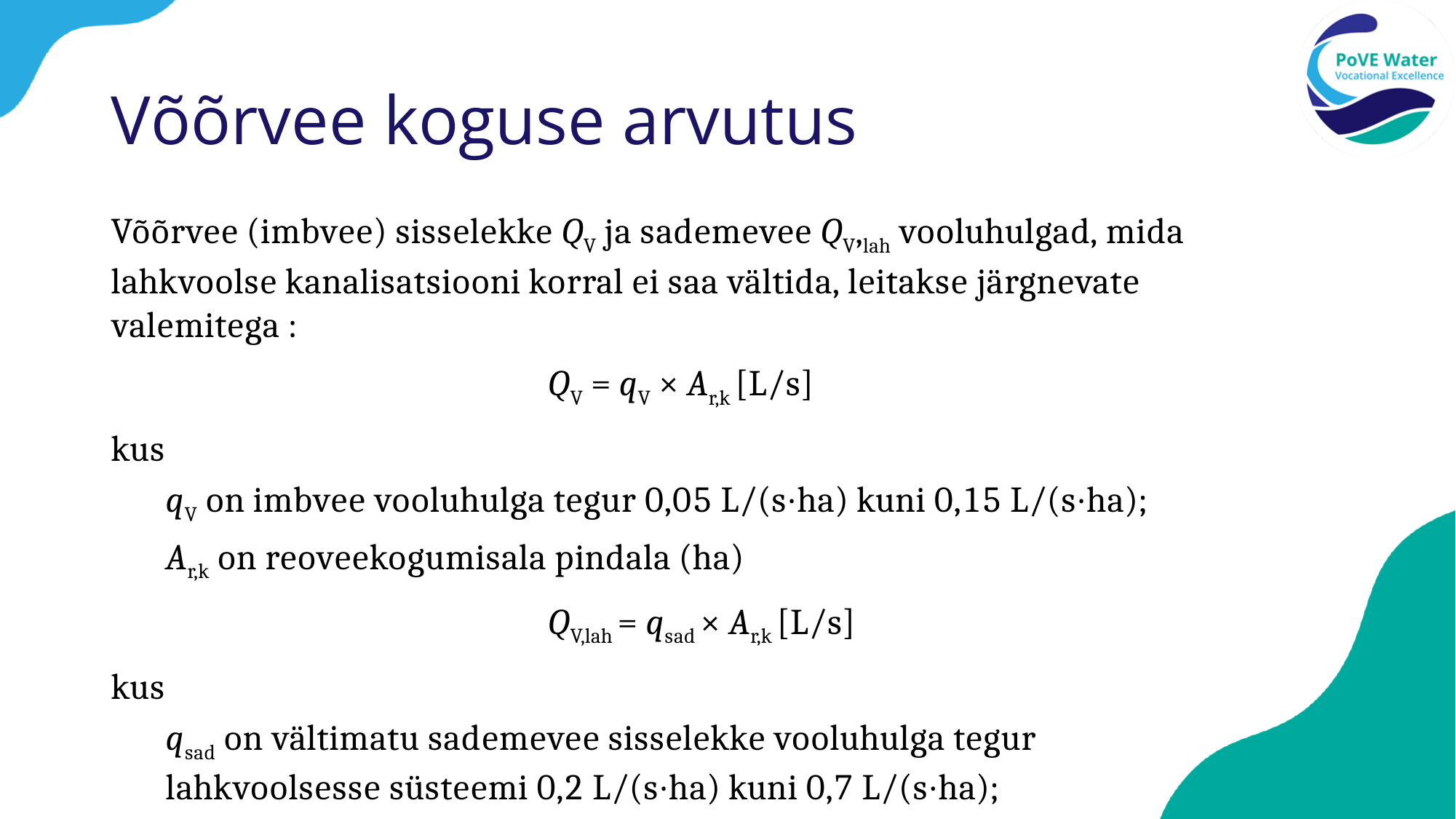

# Võõrvee koguse arvutus
Võõrvee (imbvee) sisselekke QV ja sademevee QV,lah vooluhulgad, mida lahkvoolse kanalisatsiooni korral ei saa vältida, leitakse järgnevate valemitega :
				QV = qV × Ar,k [L/s]
kus
qV on imbvee vooluhulga tegur 0,05 L/(s·ha) kuni 0,15 L/(s·ha);
Ar,k on reoveekogumisala pindala (ha)
				QV,lah = qsad × Ar,k [L/s]
kus
qsad on vältimatu sademevee sisselekke vooluhulga tegur lahkvoolsesse süsteemi 0,2 L/(s·ha) kuni 0,7 L/(s·ha);